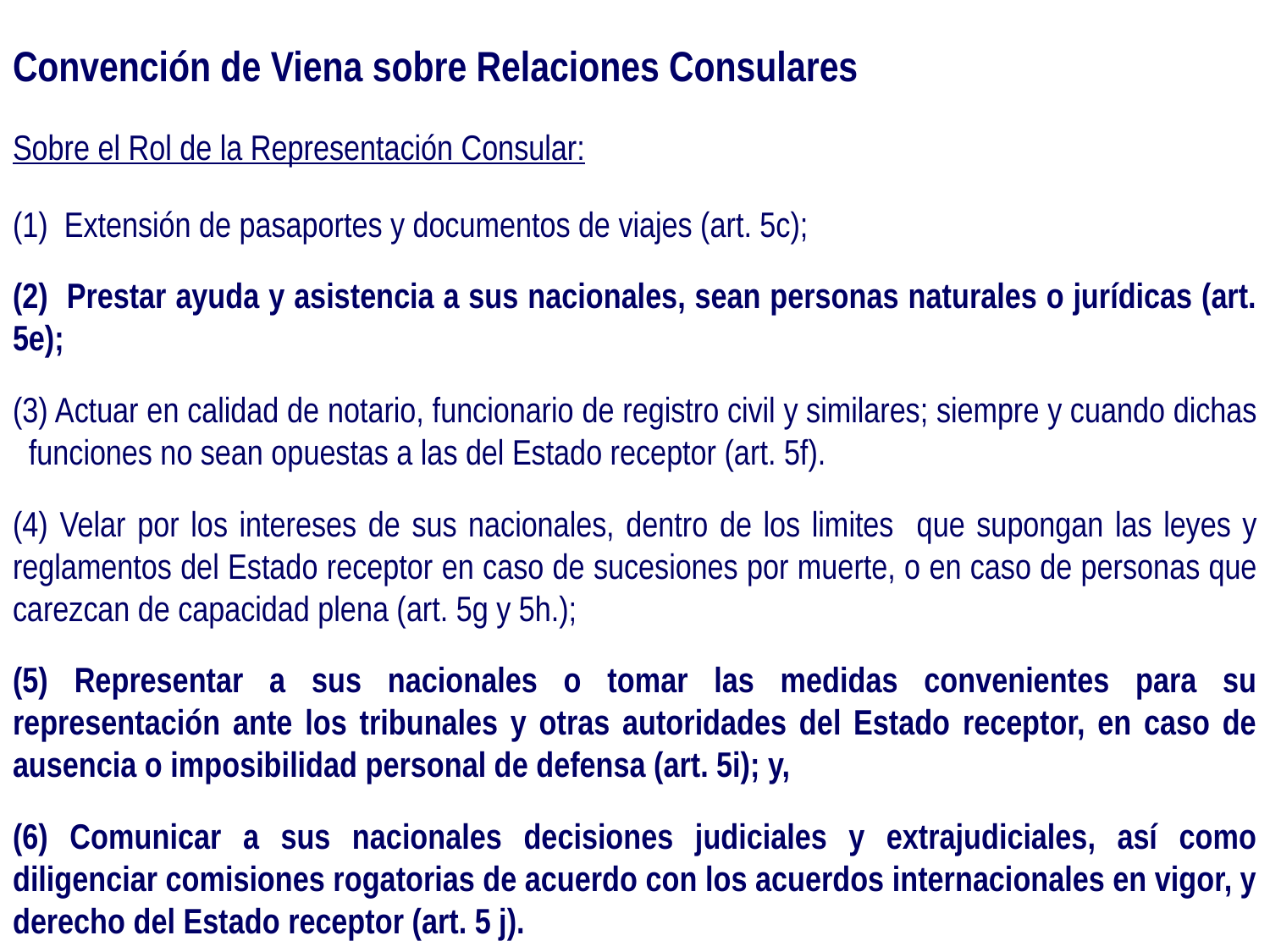

# Convención de Viena sobre Relaciones Consulares
Sobre el Rol de la Representación Consular:

(1)  Extensión de pasaportes y documentos de viajes (art. 5c);

(2)  Prestar ayuda y asistencia a sus nacionales, sean personas naturales o jurídicas (art. 5e);

(3) Actuar en calidad de notario, funcionario de registro civil y similares; siempre y cuando dichas   funciones no sean opuestas a las del Estado receptor (art. 5f).

(4) Velar por los intereses de sus nacionales, dentro de los limites  que supongan las leyes y reglamentos del Estado receptor en caso de sucesiones por muerte, o en caso de personas que carezcan de capacidad plena (art. 5g y 5h.);

(5) Representar a sus nacionales o tomar las medidas convenientes para su representación ante los tribunales y otras autoridades del Estado receptor, en caso de ausencia o imposibilidad personal de defensa (art. 5i); y,

(6) Comunicar a sus nacionales decisiones judiciales y extrajudiciales, así como diligenciar comisiones rogatorias de acuerdo con los acuerdos internacionales en vigor, y derecho del Estado receptor (art. 5 j).